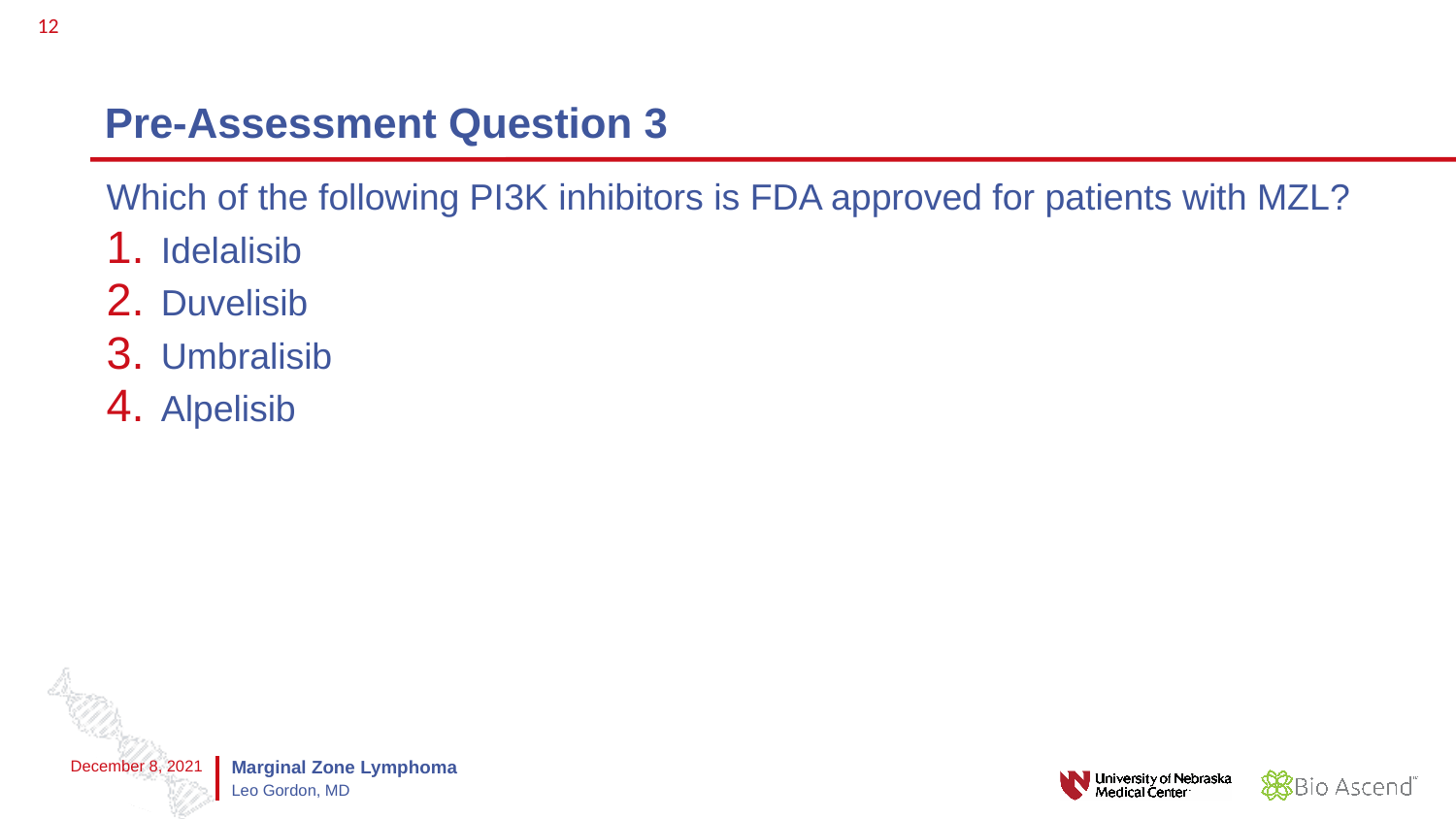

12
# Pre-Assessment Question 3
Which of the following PI3K inhibitors is FDA approved for patients with MZL?
Idelalisib
Duvelisib
Umbralisib
Alpelisib